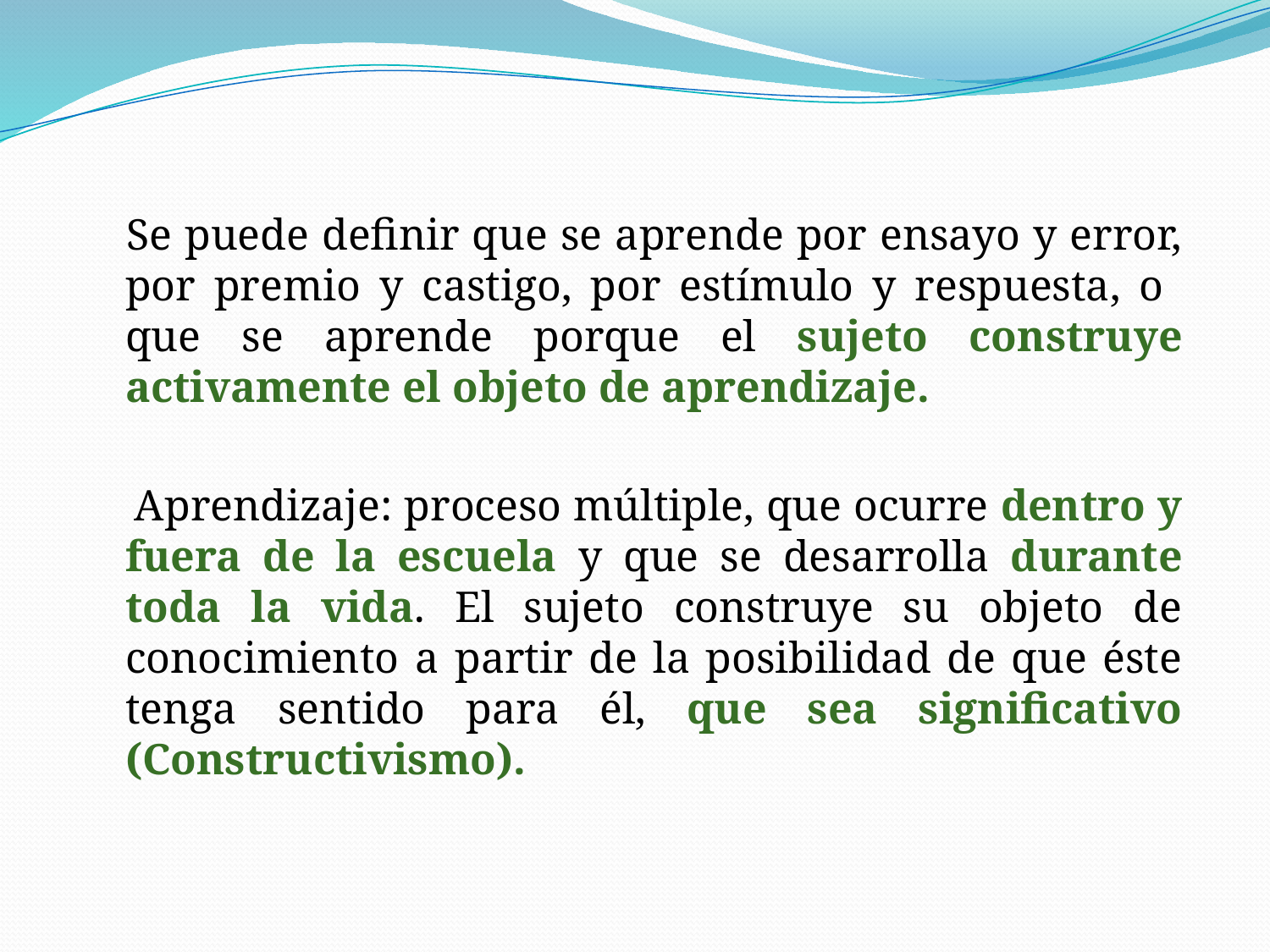

Se puede definir que se aprende por ensayo y error, por premio y castigo, por estímulo y respuesta, o  que se aprende porque el sujeto construye activamente el objeto de aprendizaje.

    Aprendizaje: proceso múltiple, que ocurre dentro y fuera de la escuela y que se desarrolla durante toda la vida. El sujeto construye su objeto de conocimiento a partir de la posibilidad de que éste tenga sentido para él, que sea significativo (Constructivismo).